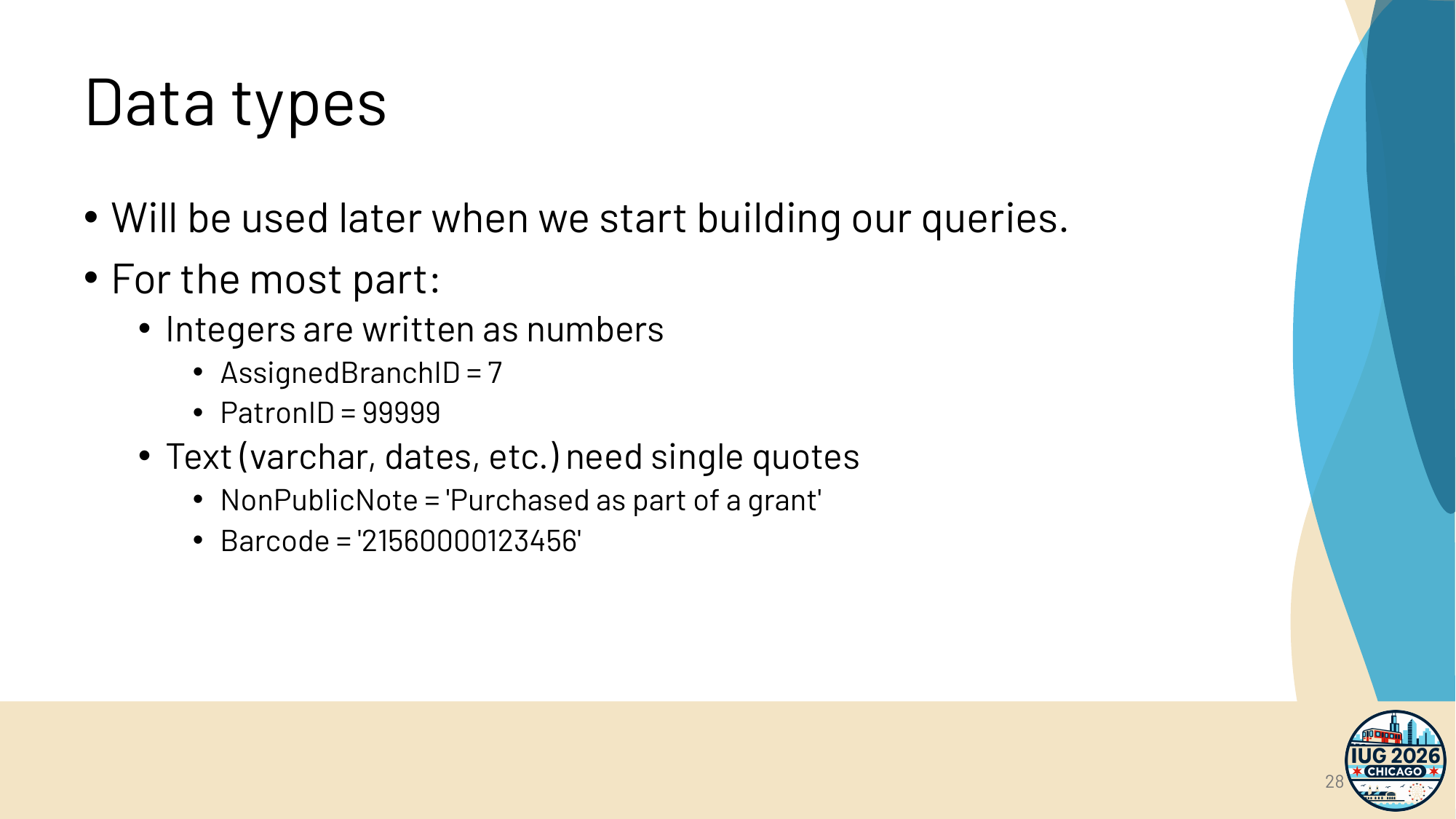

# Data types
Will be used later when we start building our queries.
For the most part:
Integers are written as numbers
AssignedBranchID = 7
PatronID = 99999
Text (varchar, dates, etc.) need single quotes
NonPublicNote = 'Purchased as part of a grant'
Barcode = '21560000123456'
28